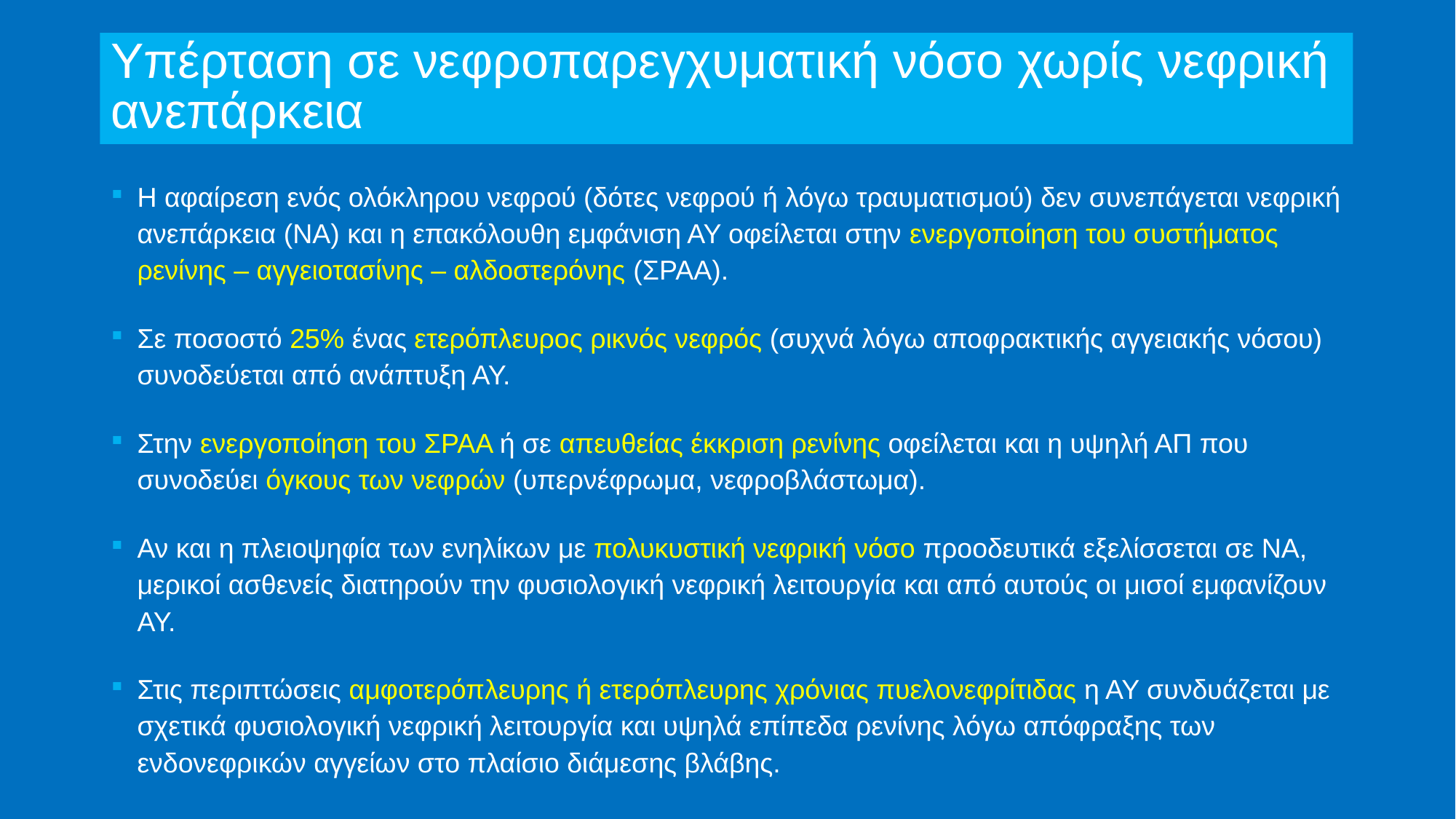

# Υπέρταση σε νεφροπαρεγχυματική νόσο χωρίς νεφρική ανεπάρκεια
Η αφαίρεση ενός ολόκληρου νεφρού (δότες νεφρού ή λόγω τραυματισμού) δεν συνεπάγεται νεφρική ανεπάρκεια (ΝΑ) και η επακόλουθη εμφάνιση ΑΥ οφείλεται στην ενεργοποίηση του συστήματος ρενίνης – αγγειοτασίνης – αλδοστερόνης (ΣΡΑΑ).

Σε ποσοστό 25% ένας ετερόπλευρος ρικνός νεφρός (συχνά λόγω αποφρακτικής αγγειακής νόσου) συνοδεύεται από ανάπτυξη ΑΥ.

Στην ενεργοποίηση του ΣΡΑΑ ή σε απευθείας έκκριση ρενίνης οφείλεται και η υψηλή ΑΠ που συνοδεύει όγκους των νεφρών (υπερνέφρωμα, νεφροβλάστωμα).

Αν και η πλειοψηφία των ενηλίκων με πολυκυστική νεφρική νόσο προοδευτικά εξελίσσεται σε ΝΑ, μερικοί ασθενείς διατηρούν την φυσιολογική νεφρική λειτουργία και από αυτούς οι μισοί εμφανίζουν ΑΥ.

Στις περιπτώσεις αμφοτερόπλευρης ή ετερόπλευρης χρόνιας πυελονεφρίτιδας η ΑΥ συνδυάζεται με σχετικά φυσιολογική νεφρική λειτουργία και υψηλά επίπεδα ρενίνης λόγω απόφραξης των ενδονεφρικών αγγείων στο πλαίσιο διάμεσης βλάβης.